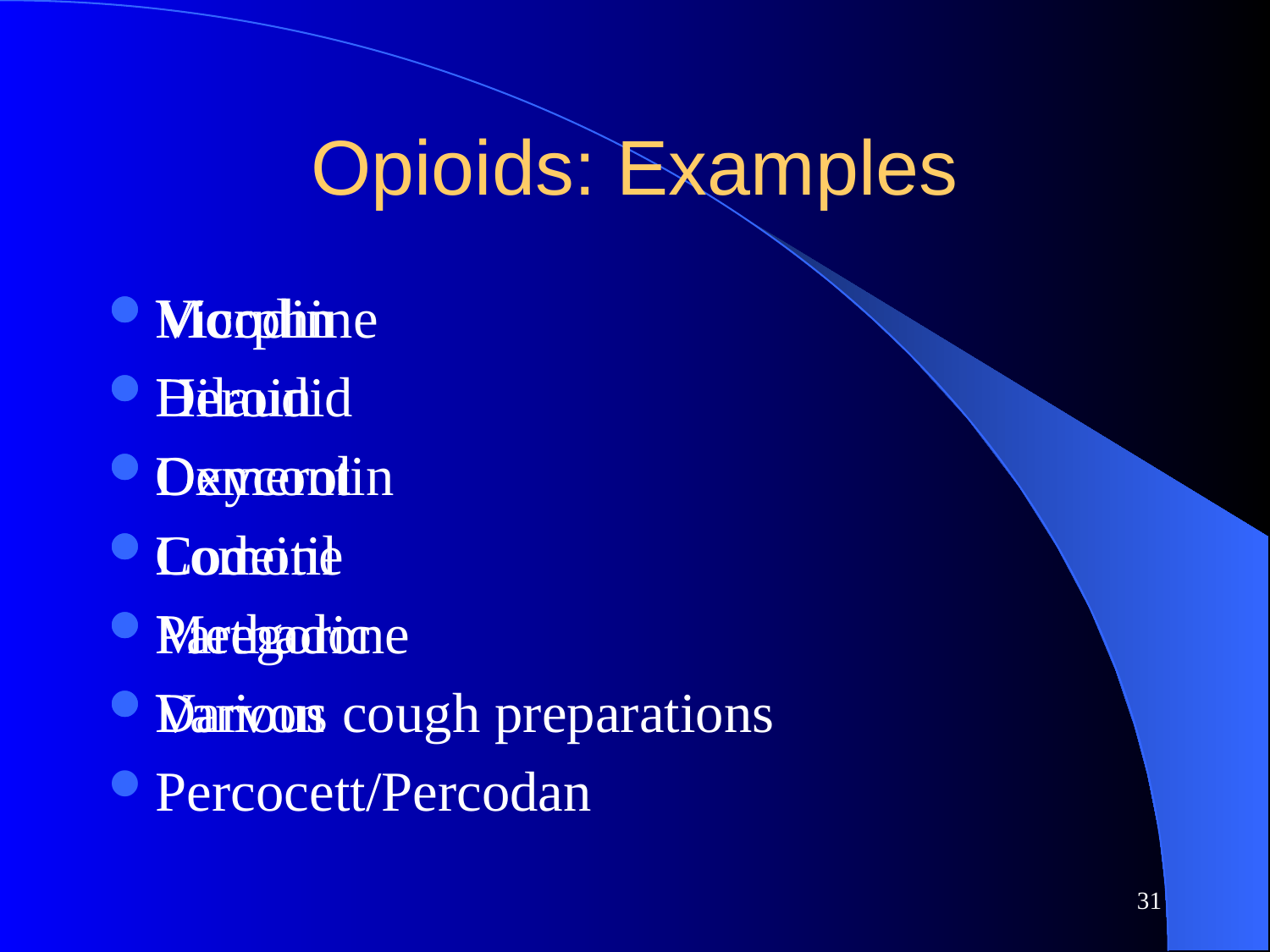

# Opioids: Examples
Morphine
Heroin
Demerol
Codeine
Methadone
Darvon
Percocett/Percodan
Vicodin
Dilaudid
Oxycontin
Lomotil
Paregoric
Various cough preparations
31